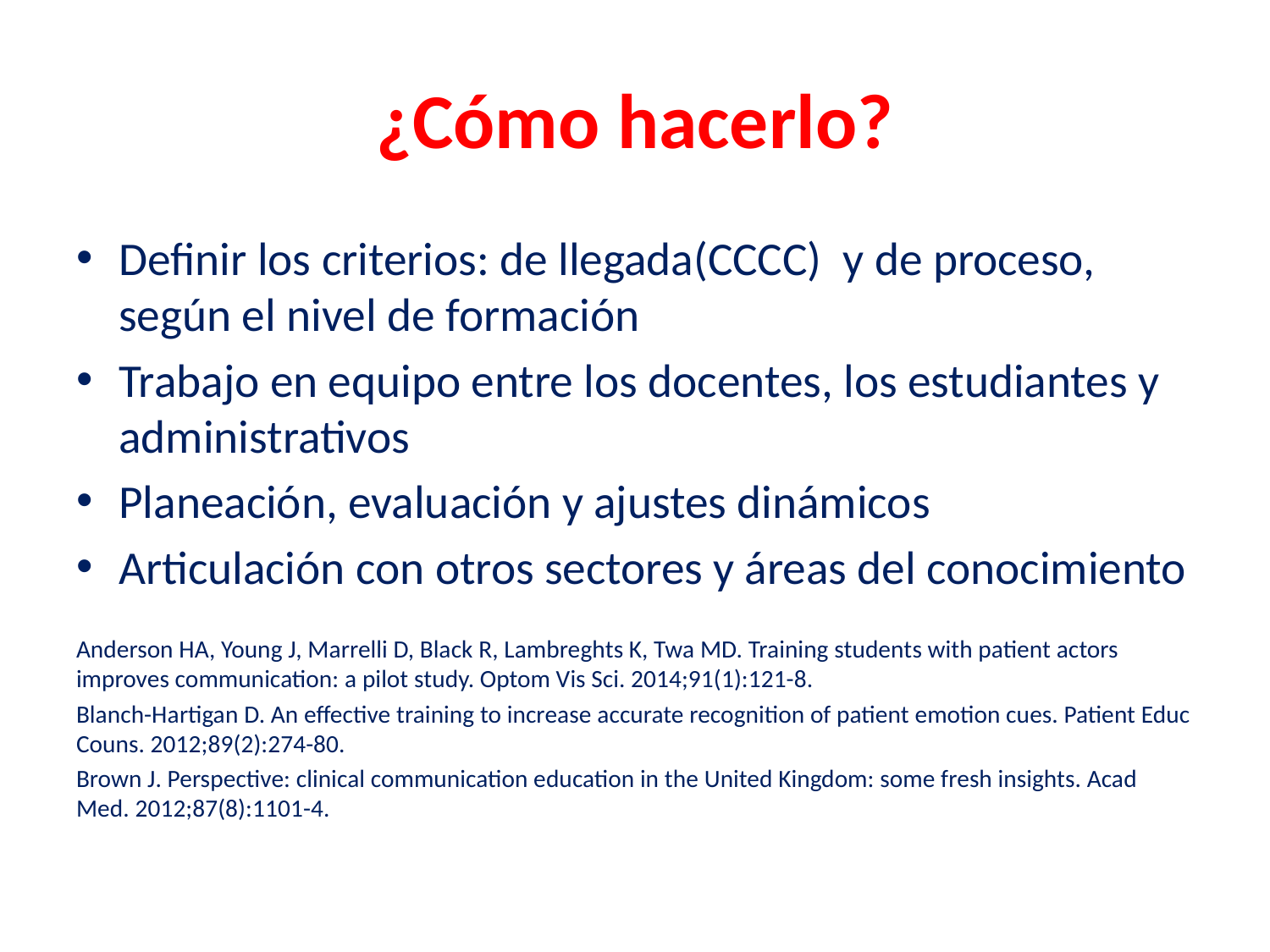

# ¿Cómo hacerlo?
Definir los criterios: de llegada(CCCC)  y de proceso, según el nivel de formación
Trabajo en equipo entre los docentes, los estudiantes y administrativos
Planeación, evaluación y ajustes dinámicos
Articulación con otros sectores y áreas del conocimiento

Anderson HA, Young J, Marrelli D, Black R, Lambreghts K, Twa MD. Training students with patient actors improves communication: a pilot study. Optom Vis Sci. 2014;91(1):121-8.
Blanch-Hartigan D. An effective training to increase accurate recognition of patient emotion cues. Patient Educ Couns. 2012;89(2):274-80.
Brown J. Perspective: clinical communication education in the United Kingdom: some fresh insights. Acad Med. 2012;87(8):1101-4.